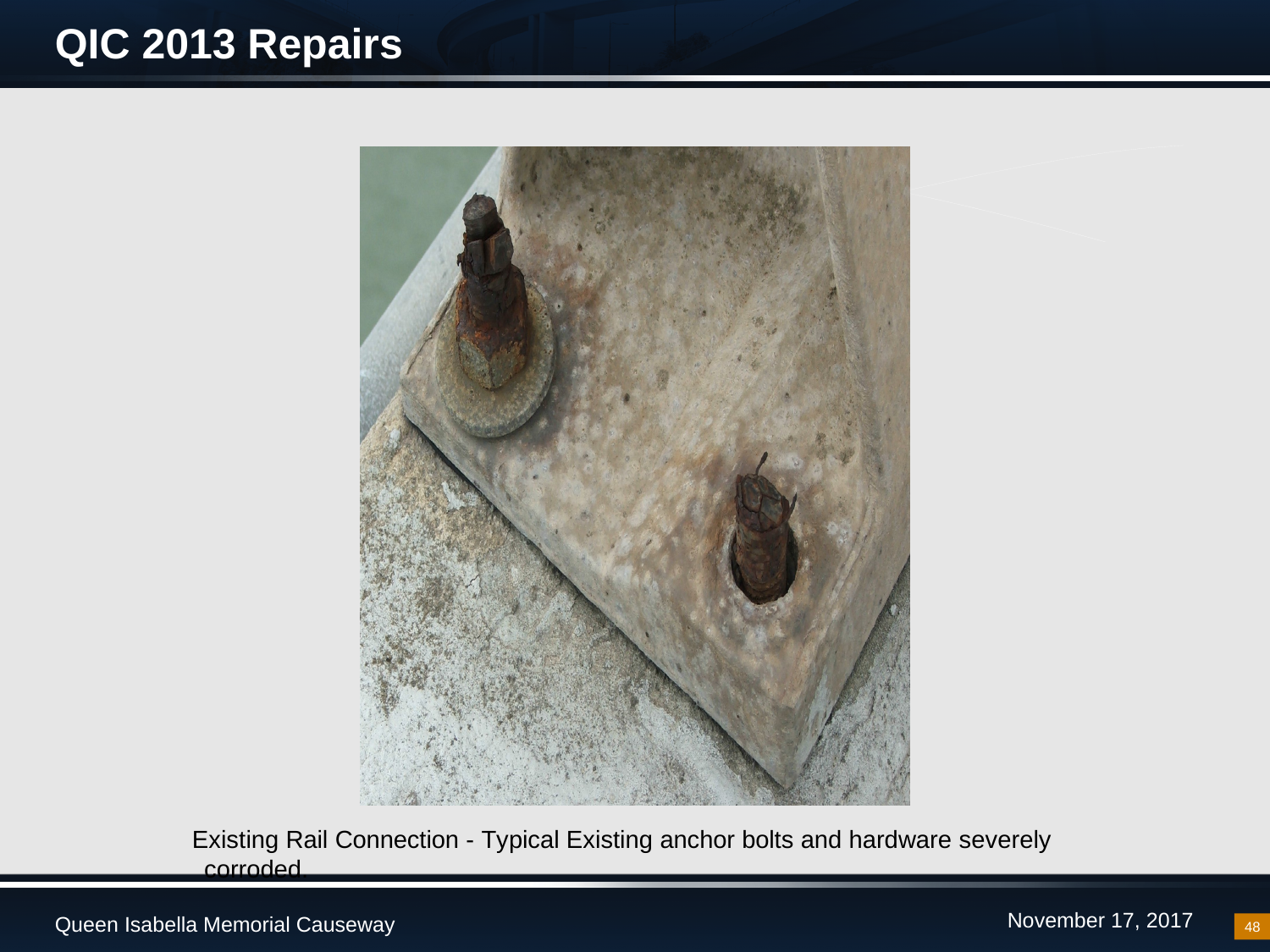

QIC 2013 Repairs

Existing Rail Connection ‐ Typical Existing anchor bolts and hardware severely corroded.
48